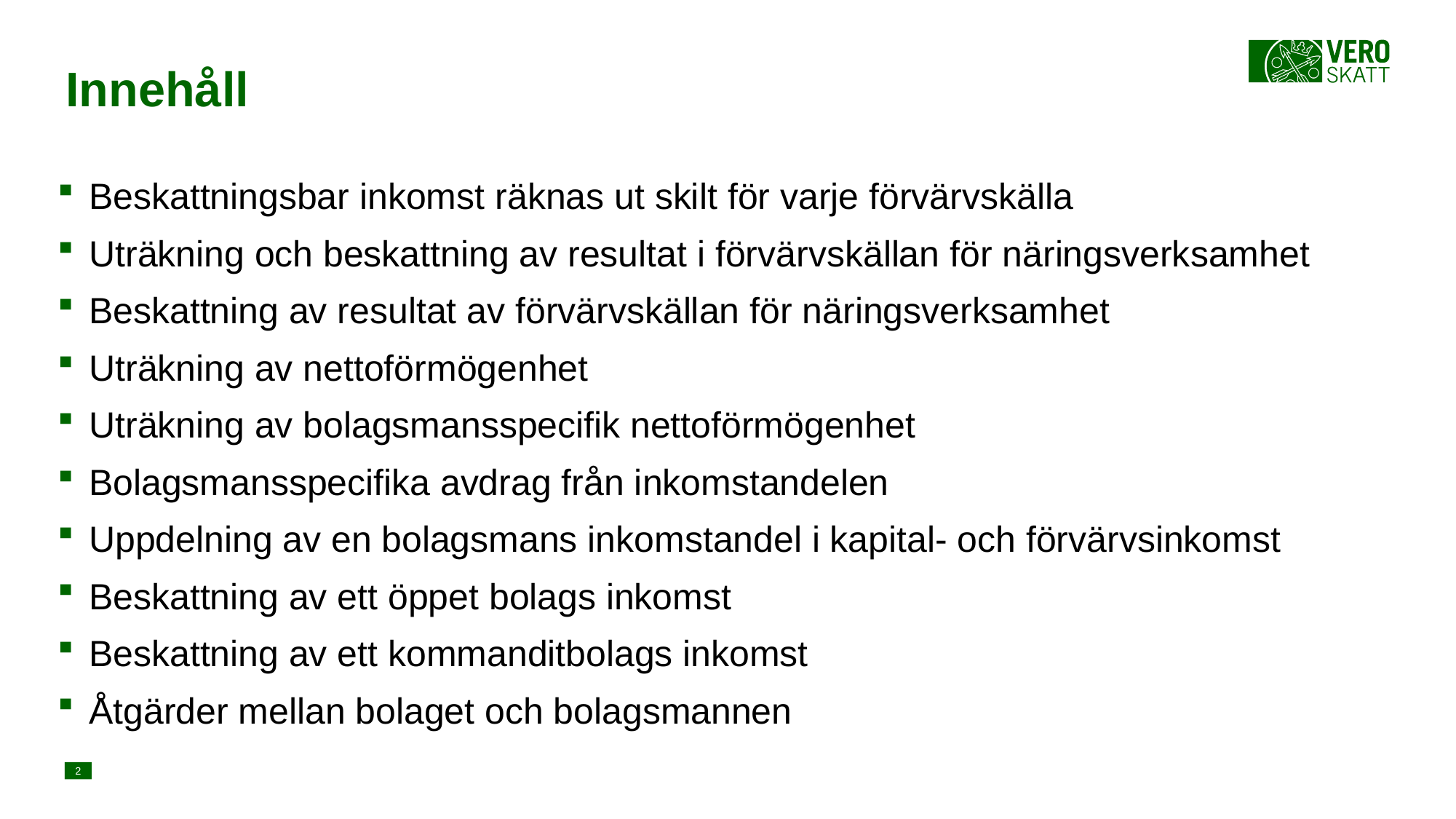

# Innehåll
Beskattningsbar inkomst räknas ut skilt för varje förvärvskälla
Uträkning och beskattning av resultat i förvärvskällan för näringsverksamhet
Beskattning av resultat av förvärvskällan för näringsverksamhet
Uträkning av nettoförmögenhet
Uträkning av bolagsmansspecifik nettoförmögenhet
Bolagsmansspecifika avdrag från inkomstandelen
Uppdelning av en bolagsmans inkomstandel i kapital- och förvärvsinkomst
Beskattning av ett öppet bolags inkomst
Beskattning av ett kommanditbolags inkomst
Åtgärder mellan bolaget och bolagsmannen

2